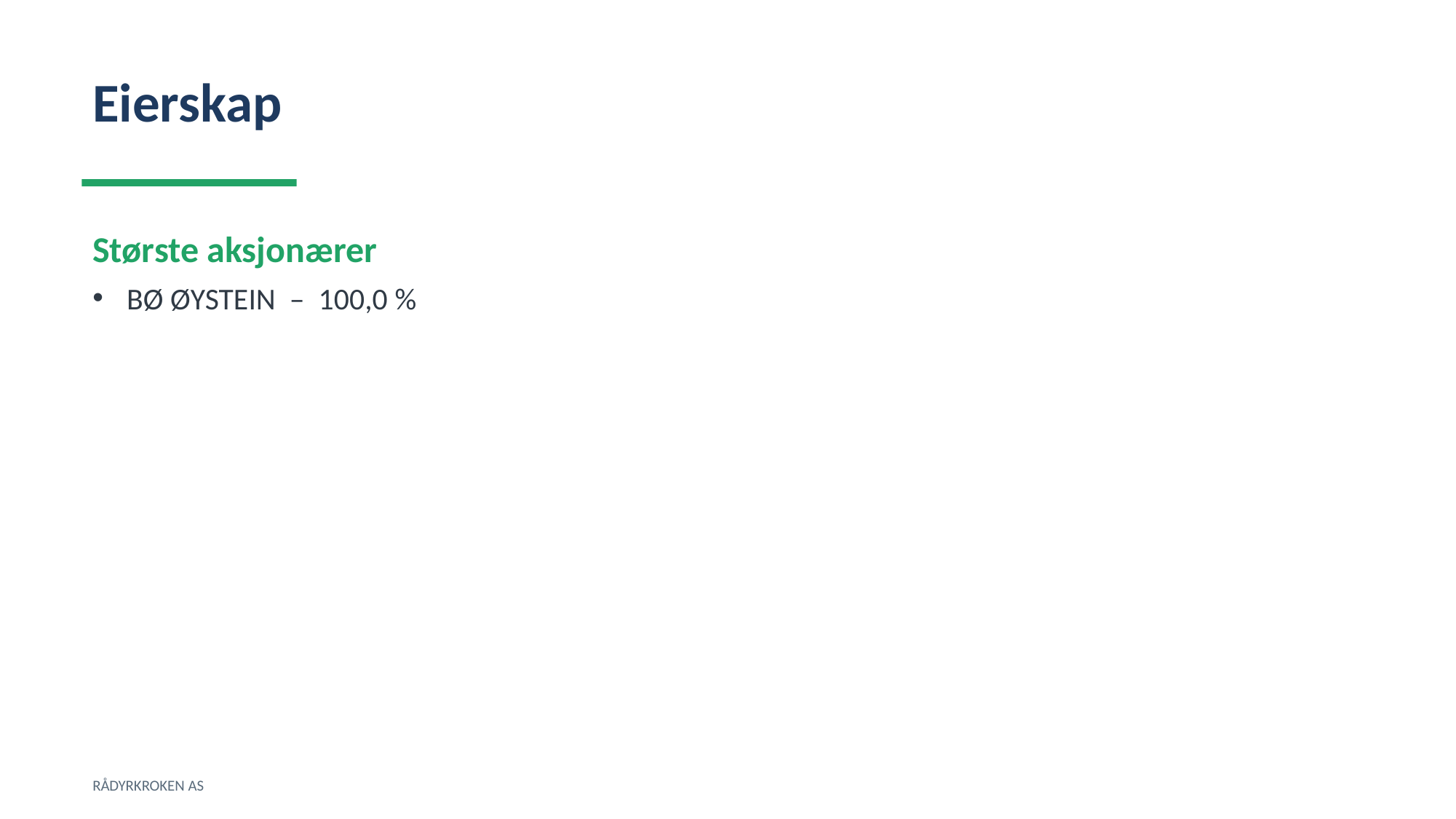

Eierskap

Største aksjonærer
BØ ØYSTEIN  –  100,0 %
RÅDYRKROKEN AS